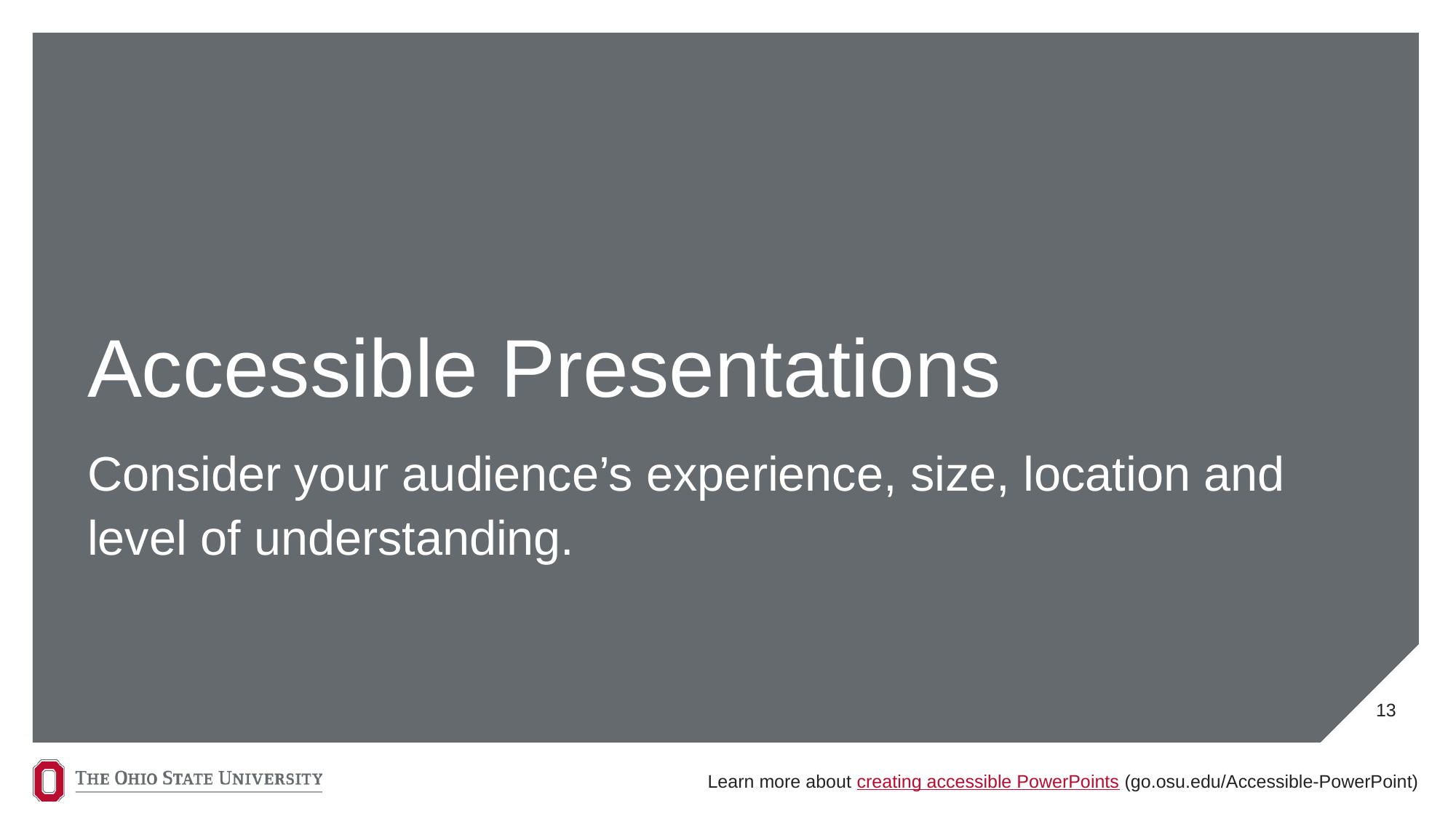

# Accessible Presentations
Consider your audience’s experience, size, location and  level of understanding.
13
Learn more about creating accessible PowerPoints (go.osu.edu/Accessible-PowerPoint)